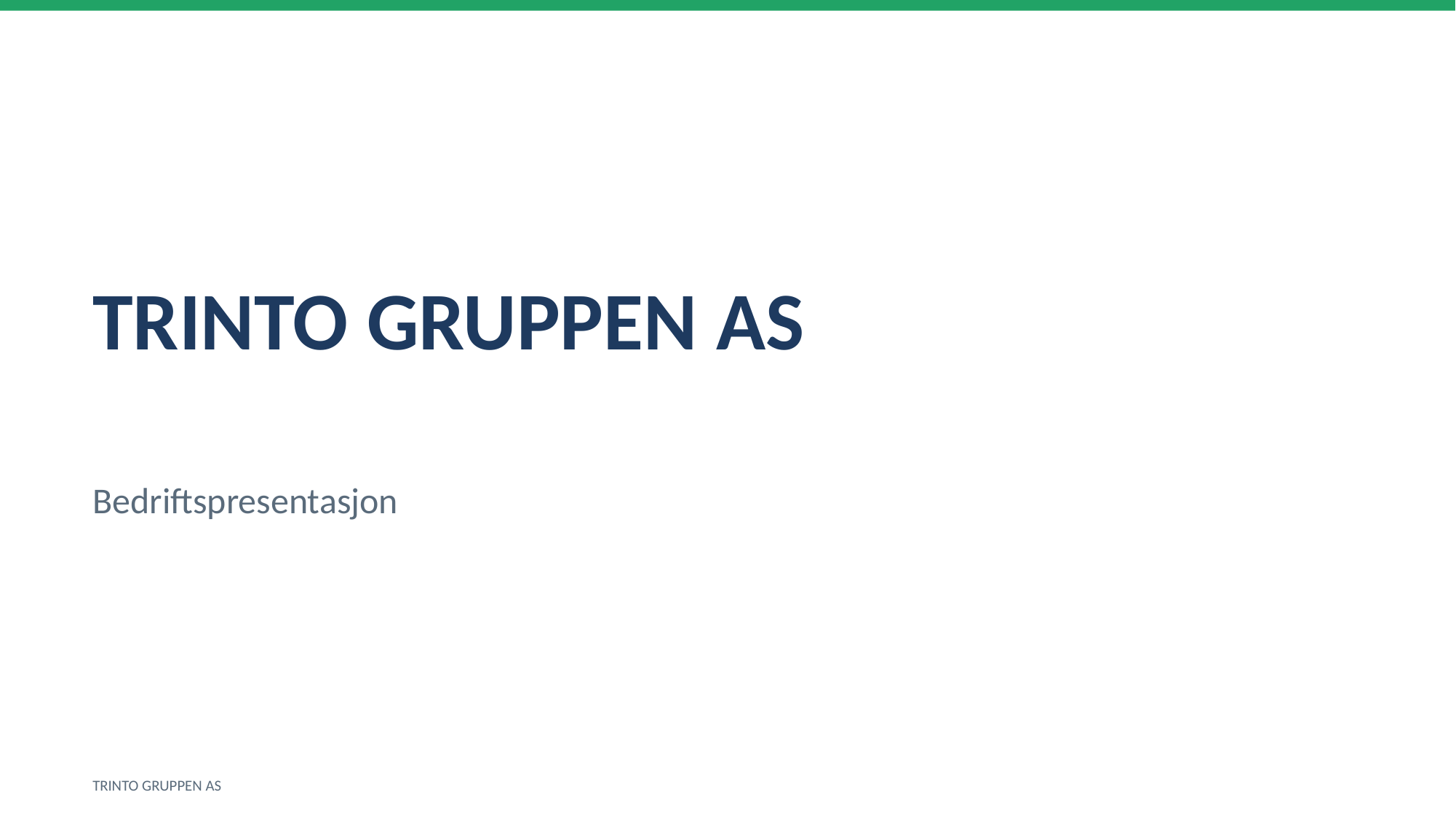

TRINTO GRUPPEN AS
Bedriftspresentasjon
TRINTO GRUPPEN AS